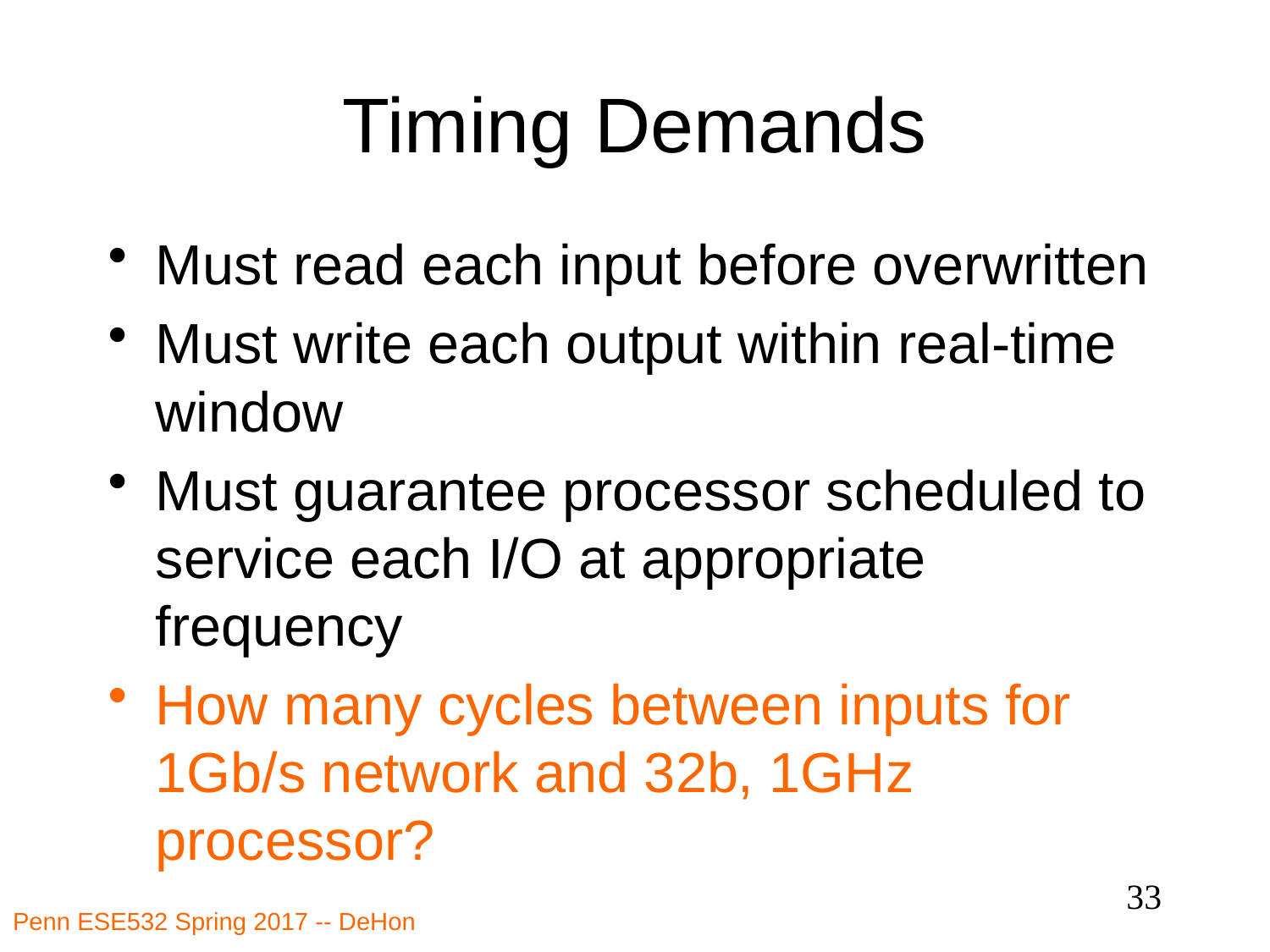

# Timing Demands
Must read each input before overwritten
Must write each output within real-time window
Must guarantee processor scheduled to service each I/O at appropriate frequency
How many cycles between inputs for 1Gb/s network and 32b, 1GHz processor?
33
Penn ESE532 Spring 2017 -- DeHon